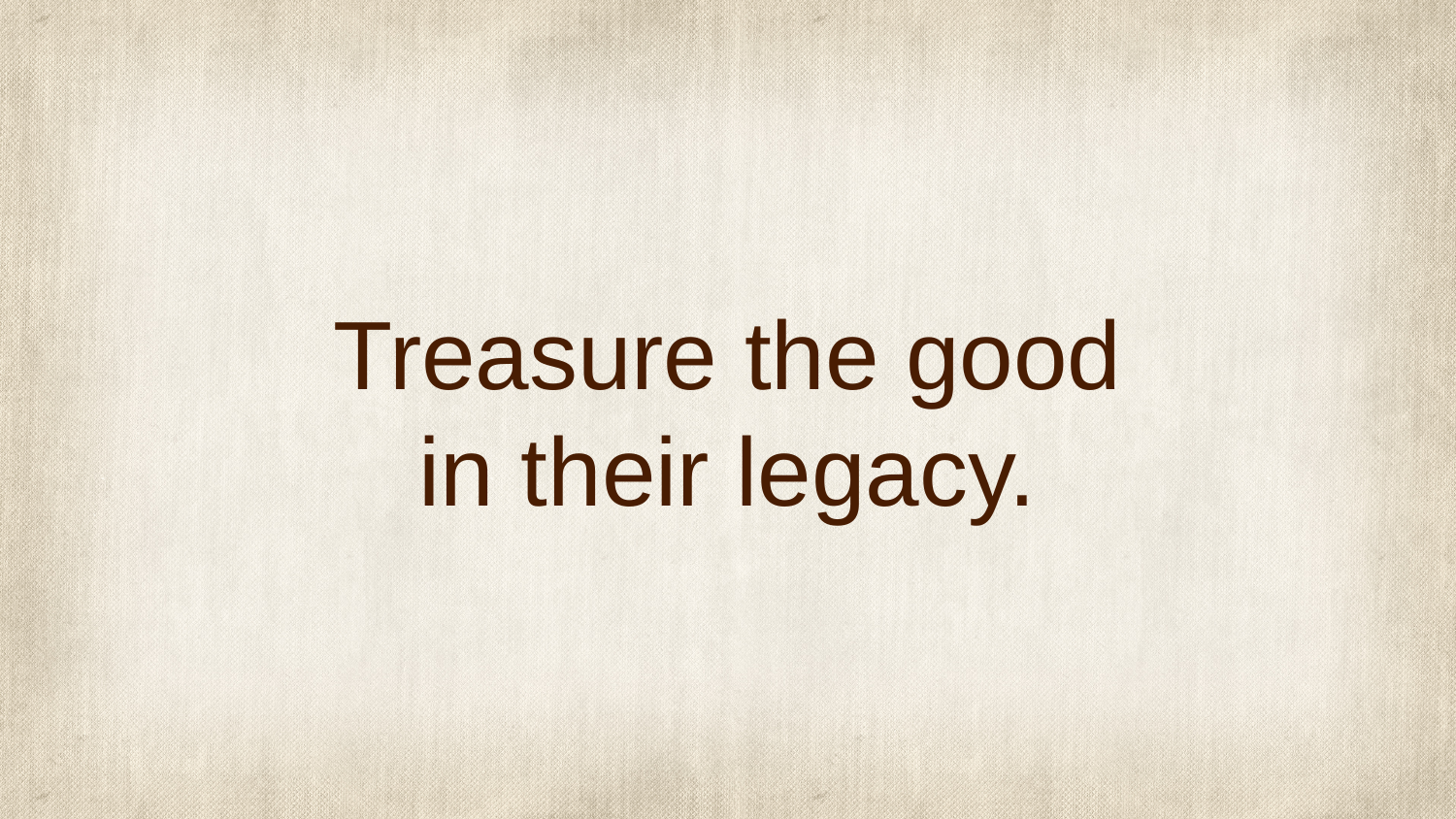

# Treasure the good in their legacy.